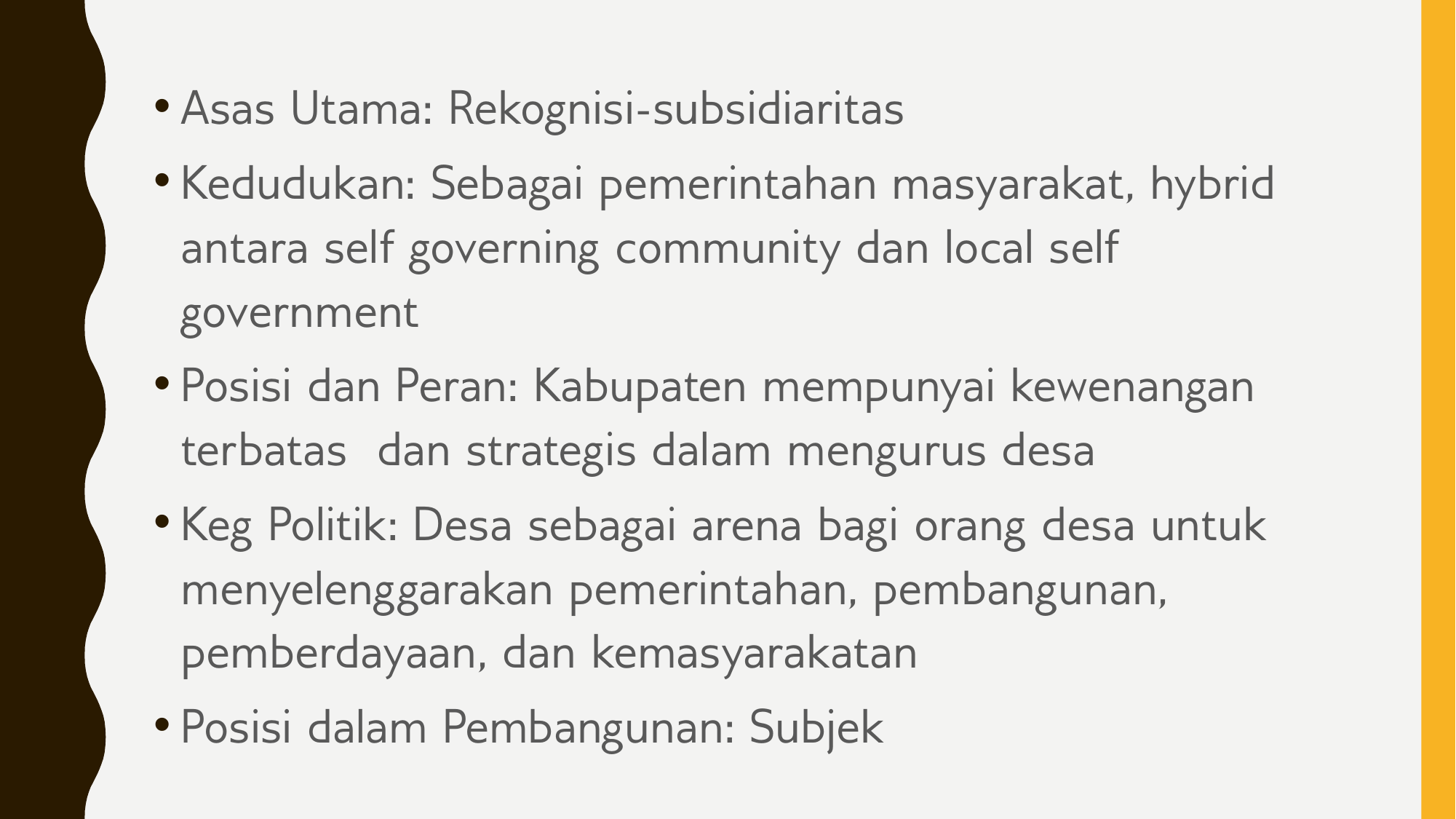

Asas Utama: Rekognisi-subsidiaritas
Kedudukan: Sebagai pemerintahan masyarakat, hybrid antara self governing community dan local self government
Posisi dan Peran: Kabupaten mempunyai kewenangan terbatas  dan strategis dalam mengurus desa
Keg Politik: Desa sebagai arena bagi orang desa untuk menyelenggarakan pemerintahan, pembangunan, pemberdayaan, dan kemasyarakatan
Posisi dalam Pembangunan: Subjek